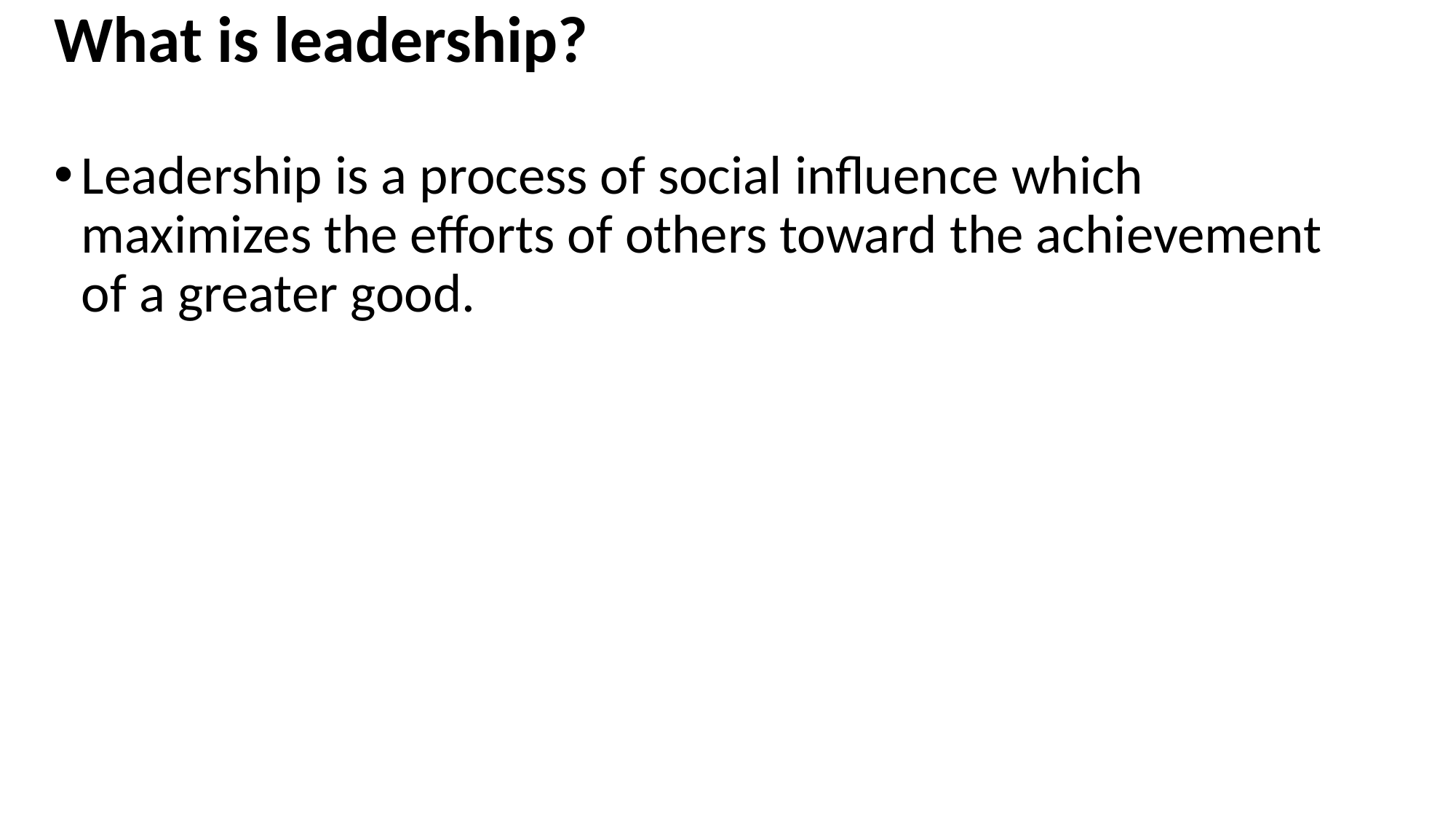

# What is leadership?
Leadership is a process of social influence which maximizes the efforts of others toward the achievement of a greater good.